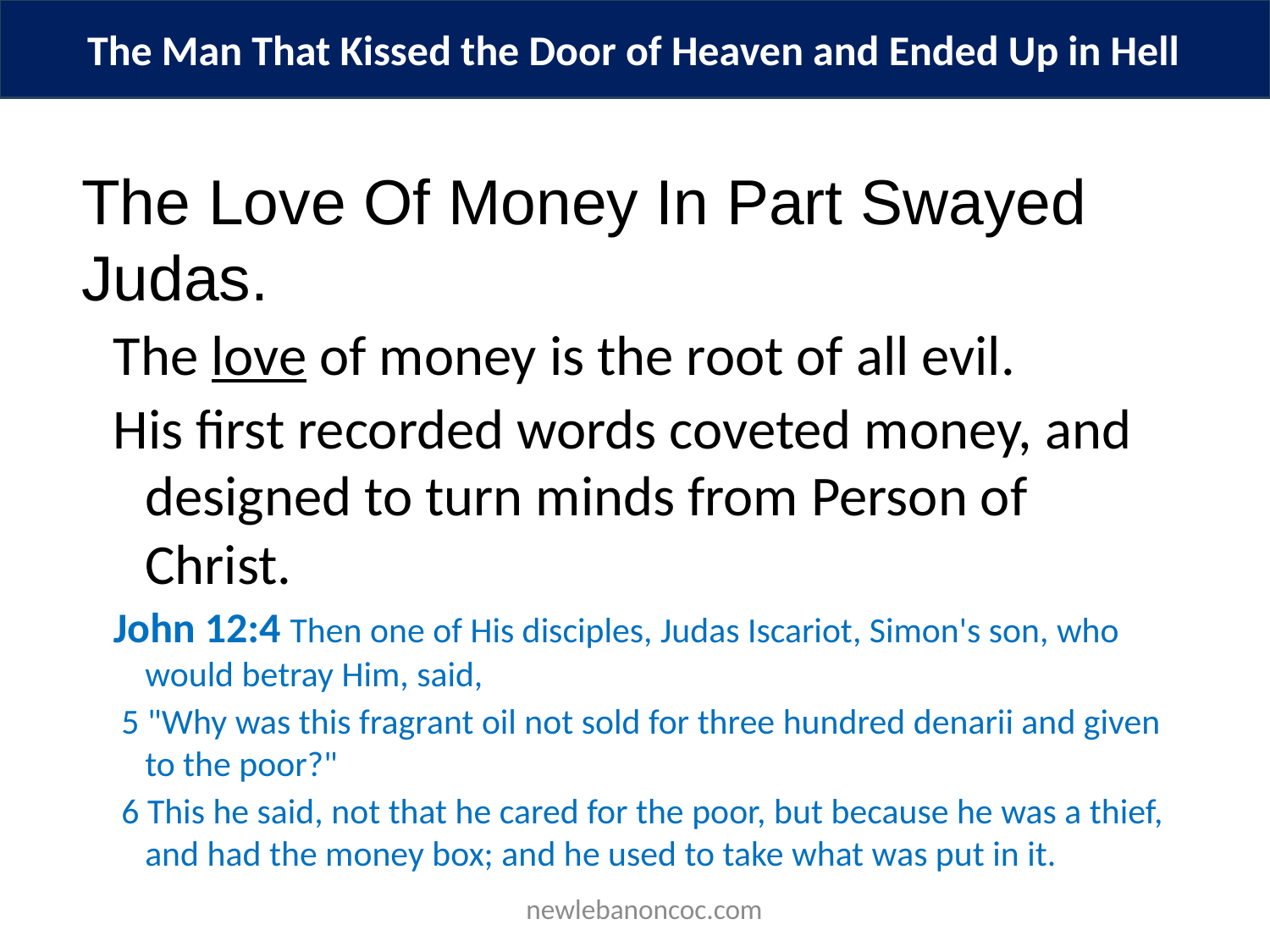

The Man That Kissed the Door of Heaven and Ended Up in Hell
The Love Of Money In Part Swayed Judas.
The love of money is the root of all evil.
His first recorded words coveted money, and designed to turn minds from Person of Christ.
John 12:4 Then one of His disciples, Judas Iscariot, Simon's son, who would betray Him, said,
 5 "Why was this fragrant oil not sold for three hundred denarii and given to the poor?"
 6 This he said, not that he cared for the poor, but because he was a thief, and had the money box; and he used to take what was put in it.
   newlebanoncoc.com